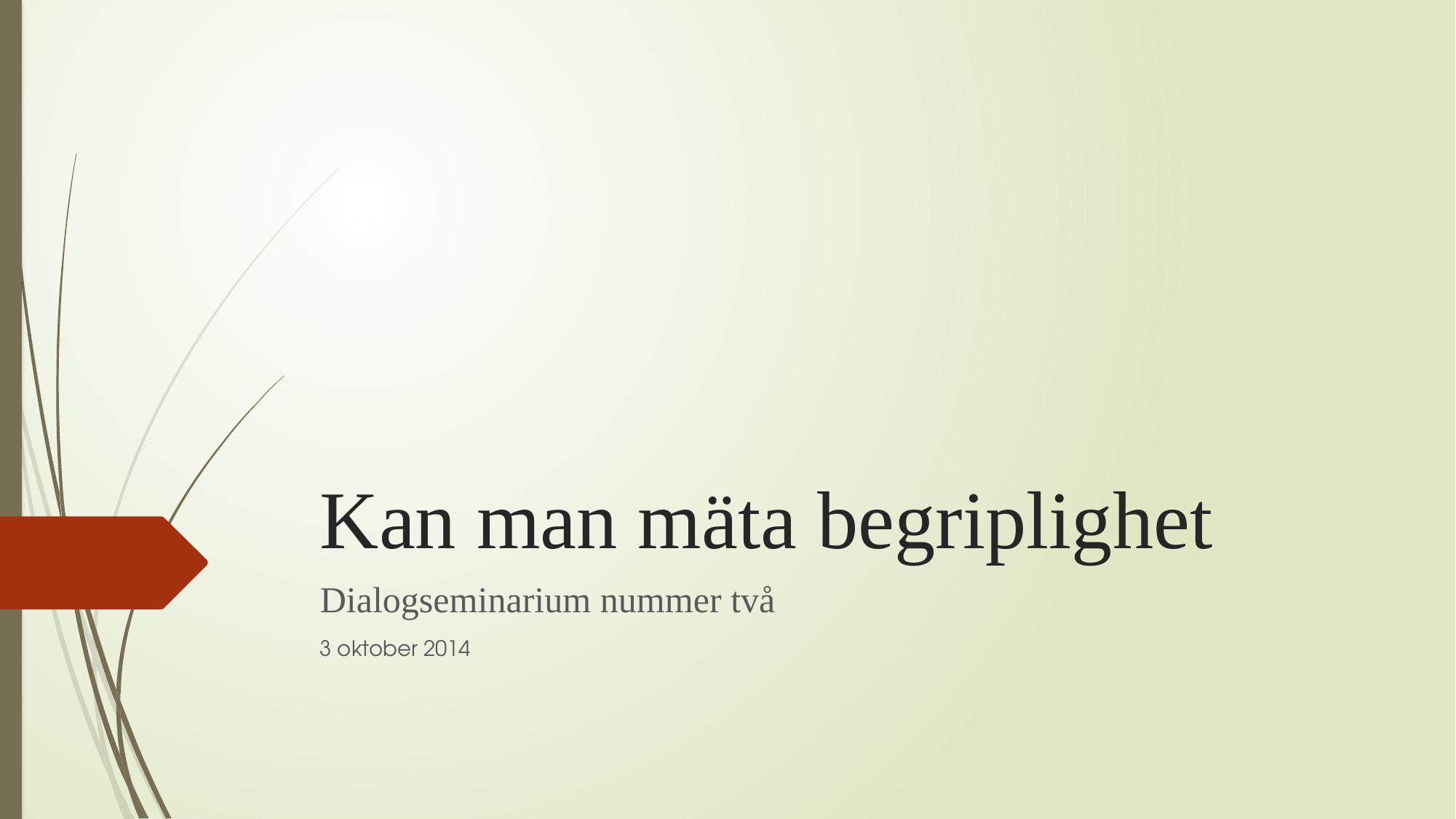

# Kan man mäta begriplighet
Dialogseminarium nummer två
3 oktober 2014